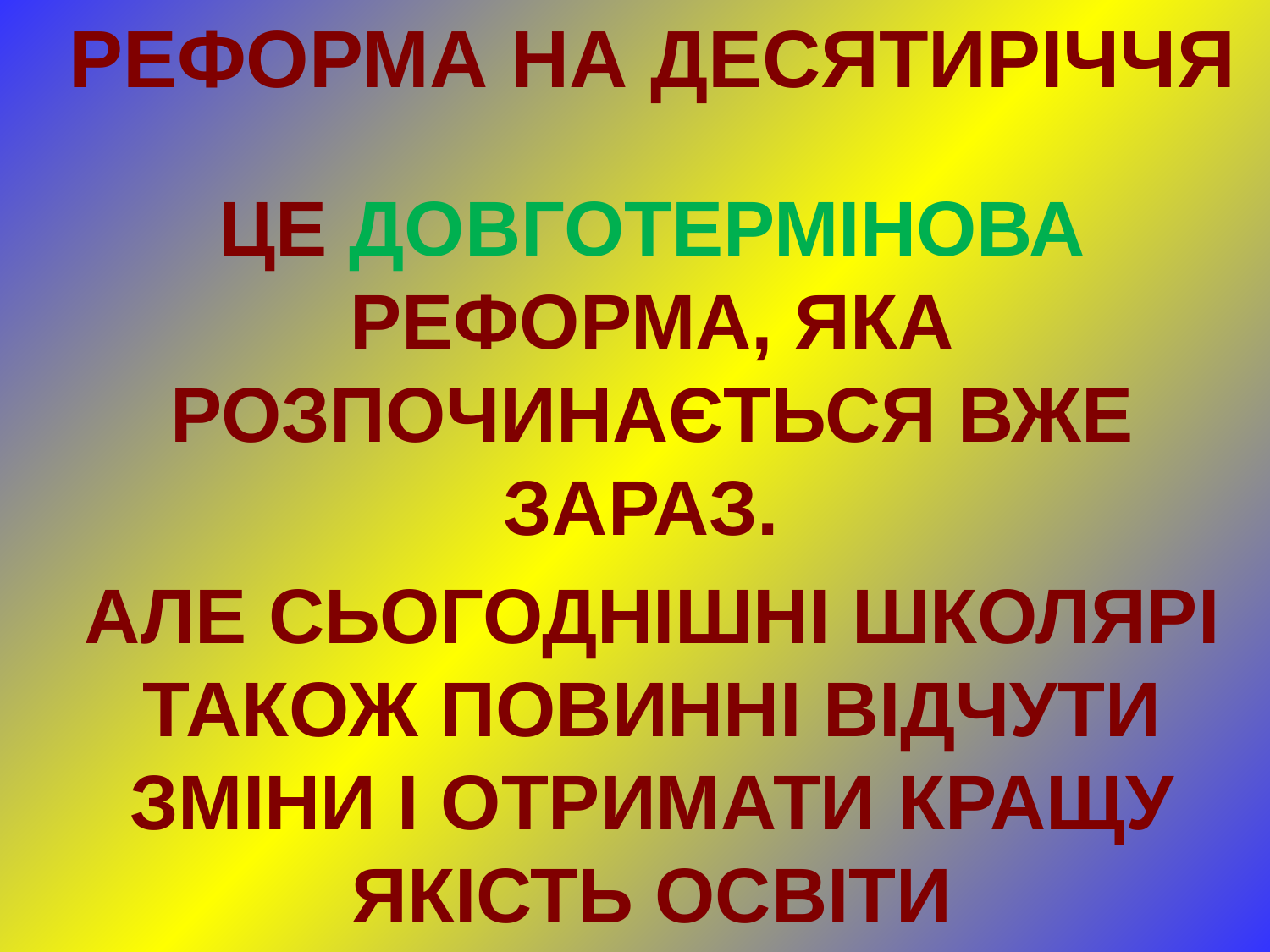

РЕФОРМА НА ДЕСЯТИРІЧЧЯ

ЦЕ ДОВГОТЕРМІНОВА РЕФОРМА, ЯКА РОЗПОЧИНАЄТЬСЯ ВЖЕ ЗАРАЗ.
АЛЕ СЬОГОДНІШНІ ШКОЛЯРІ ТАКОЖ ПОВИННІ ВІДЧУТИ ЗМІНИ І ОТРИМАТИ КРАЩУ ЯКІСТЬ ОСВІТИ